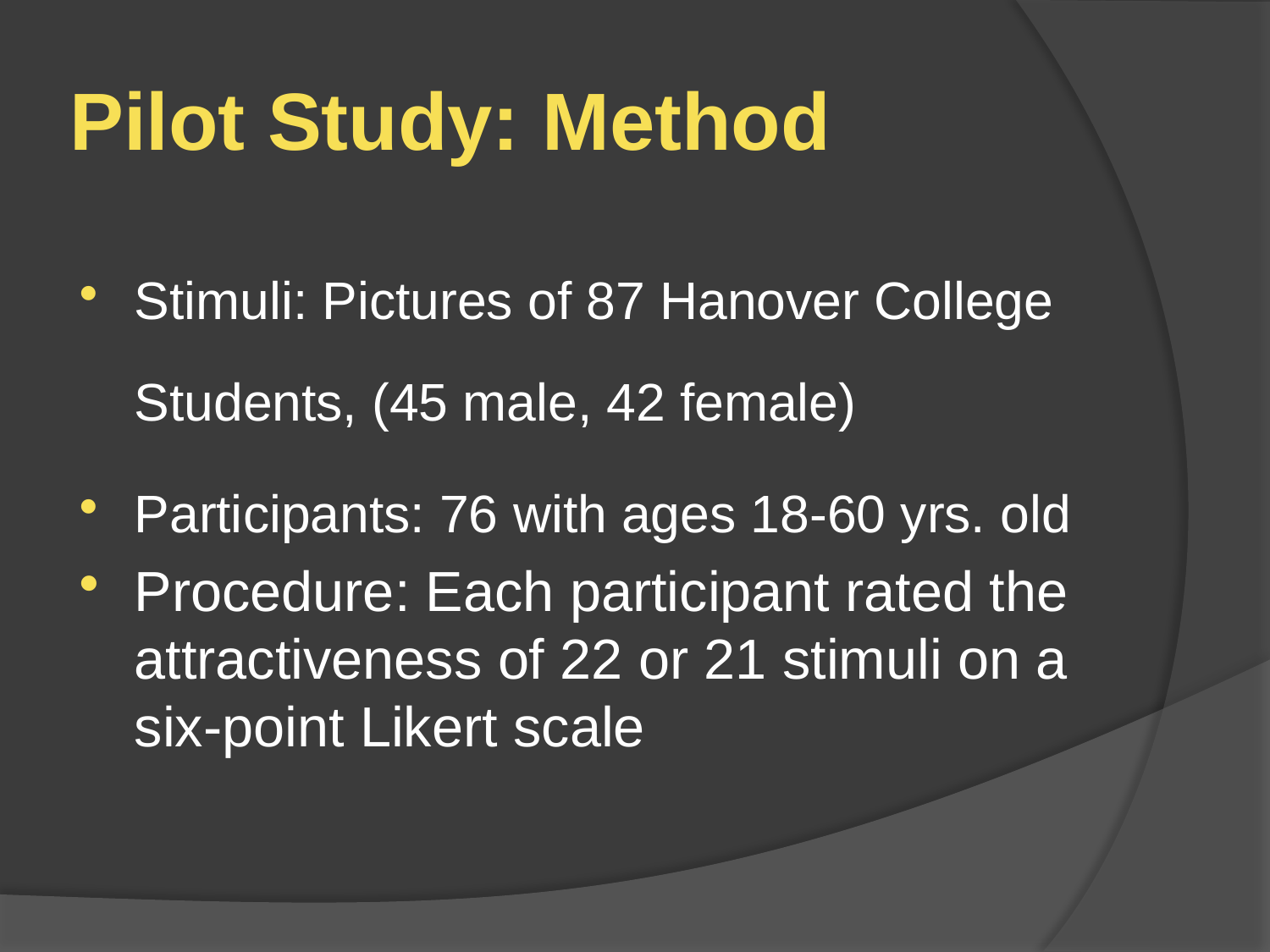

# Pilot Study: Method
Stimuli: Pictures of 87 Hanover College Students, (45 male, 42 female)
Participants: 76 with ages 18-60 yrs. old
Procedure: Each participant rated the attractiveness of 22 or 21 stimuli on a six-point Likert scale